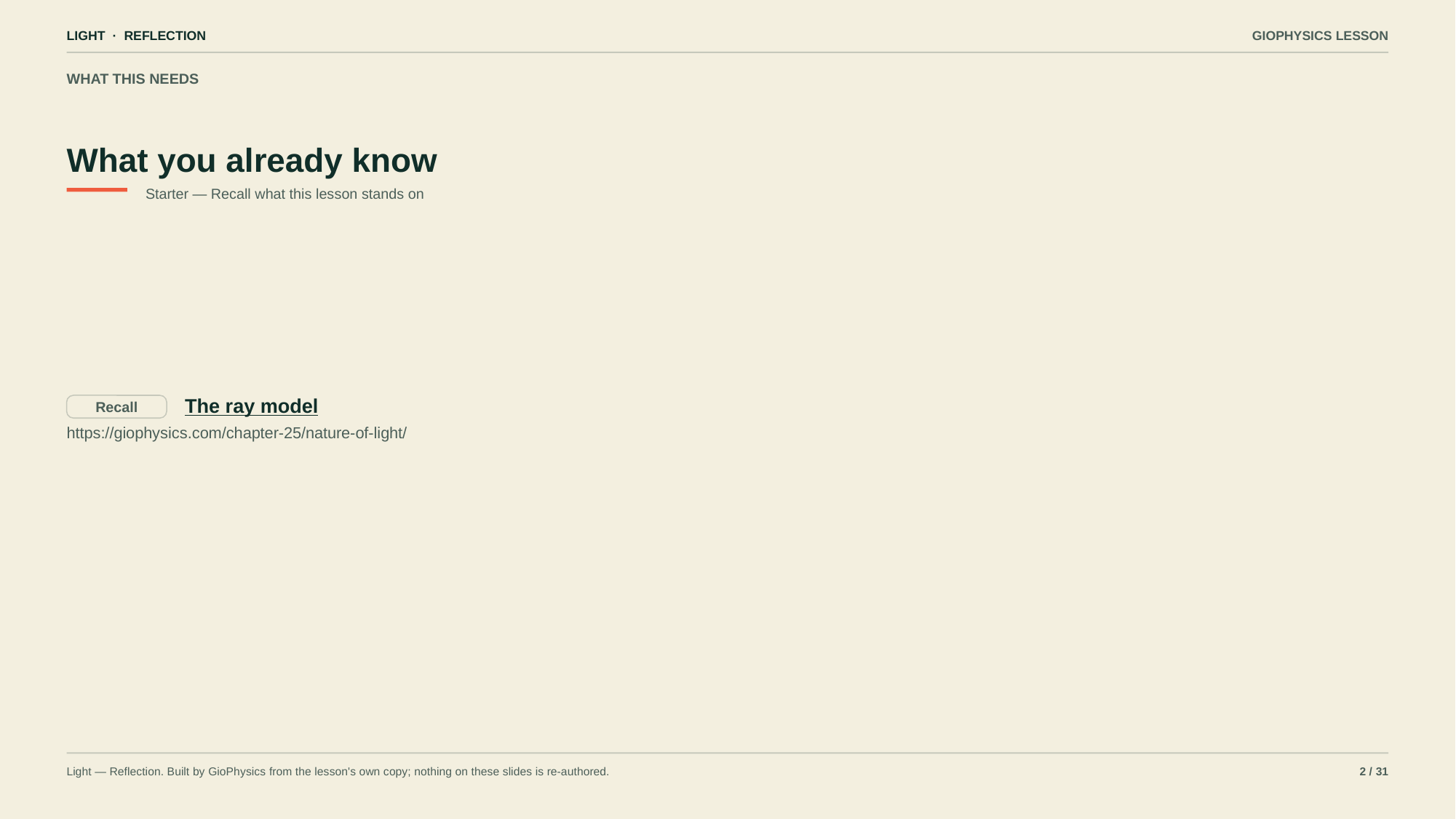

LIGHT  ·  REFLECTION
GIOPHYSICS LESSON

WHAT THIS NEEDS
What you already know
Starter — Recall what this lesson stands on

The ray model

Recall
https://giophysics.com/chapter-25/nature-of-light/

Light — Reflection. Built by GioPhysics from the lesson's own copy; nothing on these slides is re-authored.
2 / 31